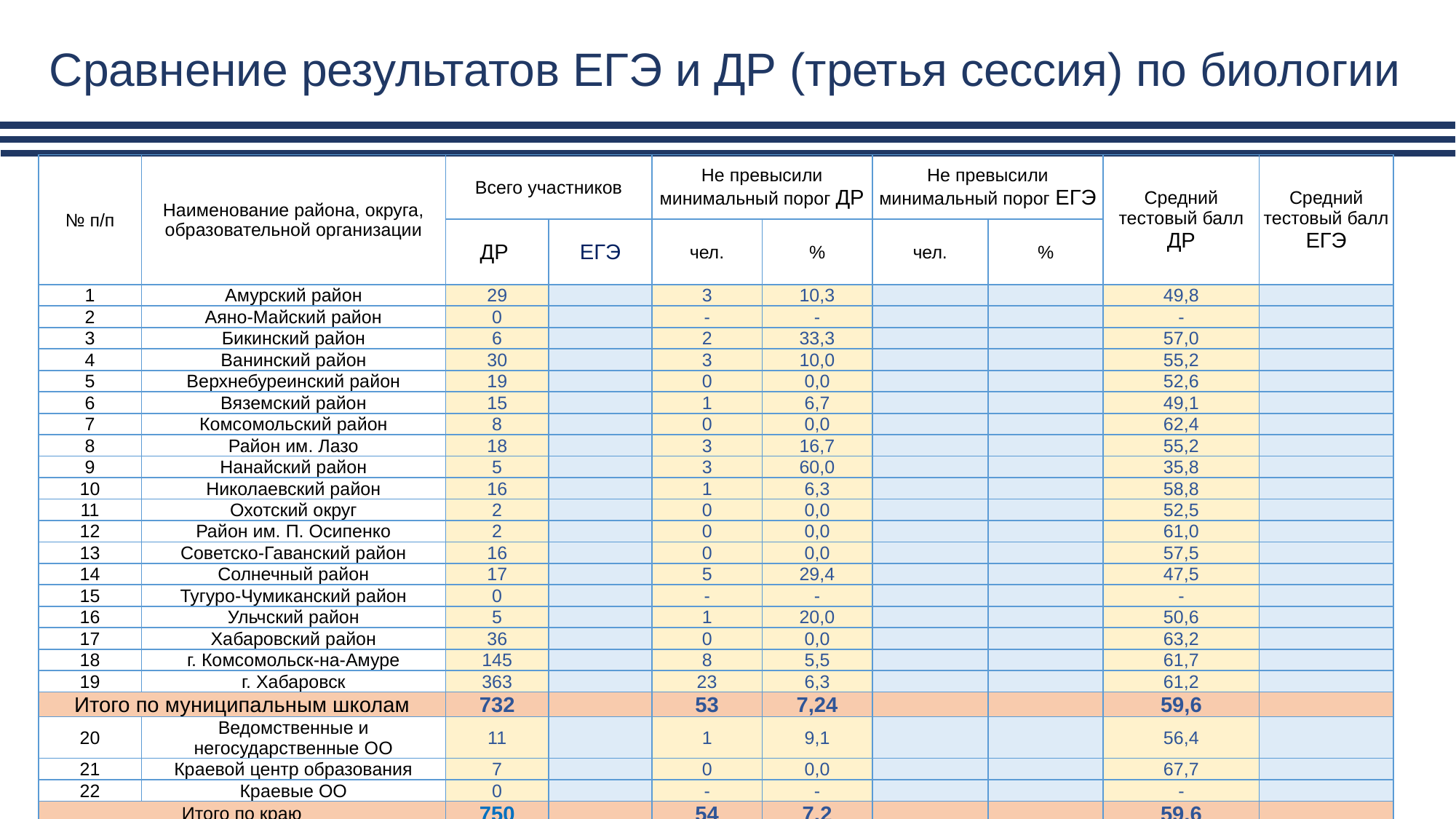

# Сравнение результатов ЕГЭ и ДР (третья сессия) по биологии
| № п/п | Наименование района, округа, образовательной организации | Всего участников |  | Не превысили минимальный порог ДР |  | Не превысили минимальный порог ЕГЭ |  | Средний тестовый балл ДР | Средний тестовый балл ЕГЭ |
| --- | --- | --- | --- | --- | --- | --- | --- | --- | --- |
|  |  | ДР | ЕГЭ | чел. | % | чел. | % |  |  |
| 1 | Амурский район | 29 |  | 3 | 10,3 |  |  | 49,8 |  |
| 2 | Аяно-Майский район | 0 |  | - | - |  |  | - |  |
| 3 | Бикинский район | 6 |  | 2 | 33,3 |  |  | 57,0 |  |
| 4 | Ванинский район | 30 |  | 3 | 10,0 |  |  | 55,2 |  |
| 5 | Верхнебуреинский район | 19 |  | 0 | 0,0 |  |  | 52,6 |  |
| 6 | Вяземский район | 15 |  | 1 | 6,7 |  |  | 49,1 |  |
| 7 | Комсомольский район | 8 |  | 0 | 0,0 |  |  | 62,4 |  |
| 8 | Район им. Лазо | 18 |  | 3 | 16,7 |  |  | 55,2 |  |
| 9 | Нанайский район | 5 |  | 3 | 60,0 |  |  | 35,8 |  |
| 10 | Николаевский район | 16 |  | 1 | 6,3 |  |  | 58,8 |  |
| 11 | Охотский округ | 2 |  | 0 | 0,0 |  |  | 52,5 |  |
| 12 | Район им. П. Осипенко | 2 |  | 0 | 0,0 |  |  | 61,0 |  |
| 13 | Советско-Гаванский район | 16 |  | 0 | 0,0 |  |  | 57,5 |  |
| 14 | Солнечный район | 17 |  | 5 | 29,4 |  |  | 47,5 |  |
| 15 | Тугуро-Чумиканский район | 0 |  | - | - |  |  | - |  |
| 16 | Ульчский район | 5 |  | 1 | 20,0 |  |  | 50,6 |  |
| 17 | Хабаровский район | 36 |  | 0 | 0,0 |  |  | 63,2 |  |
| 18 | г. Комсомольск-на-Амуре | 145 |  | 8 | 5,5 |  |  | 61,7 |  |
| 19 | г. Хабаровск | 363 |  | 23 | 6,3 |  |  | 61,2 |  |
| Итого по муниципальным школам |  | 732 |  | 53 | 7,24 |  |  | 59,6 |  |
| 20 | Ведомственные и негосударственные ОО | 11 |  | 1 | 9,1 |  |  | 56,4 |  |
| 21 | Краевой центр образования | 7 |  | 0 | 0,0 |  |  | 67,7 |  |
| 22 | Краевые ОО | 0 |  | - | - |  |  | - |  |
| Итого по краю |  | 750 |  | 54 | 7,2 |  |  | 59,6 |  |